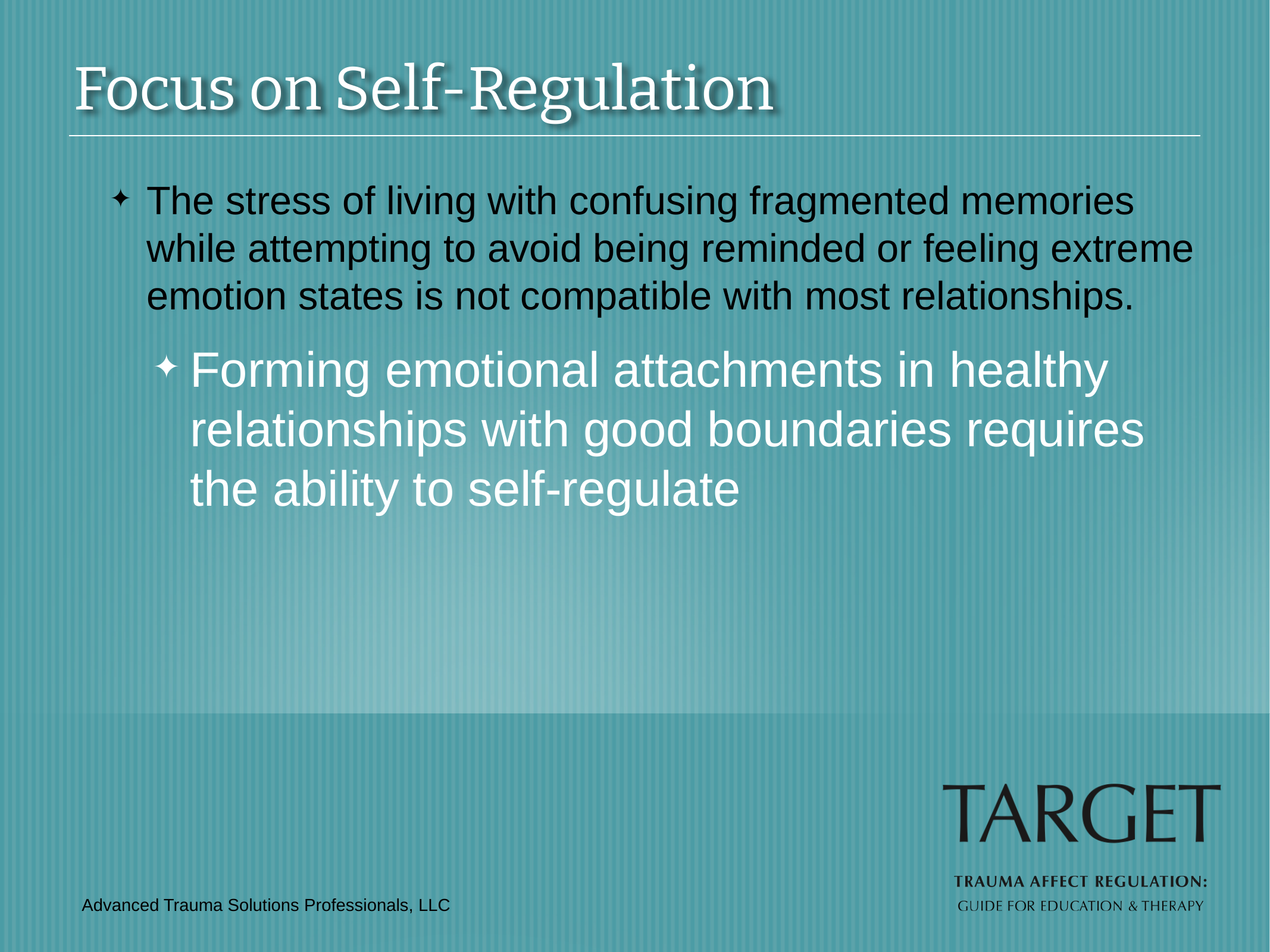

Focus on Self-Regulation
The stress of living with confusing fragmented memories while attempting to avoid being reminded or feeling extreme emotion states is not compatible with most relationships.
Forming emotional attachments in healthy relationships with good boundaries requires the ability to self-regulate